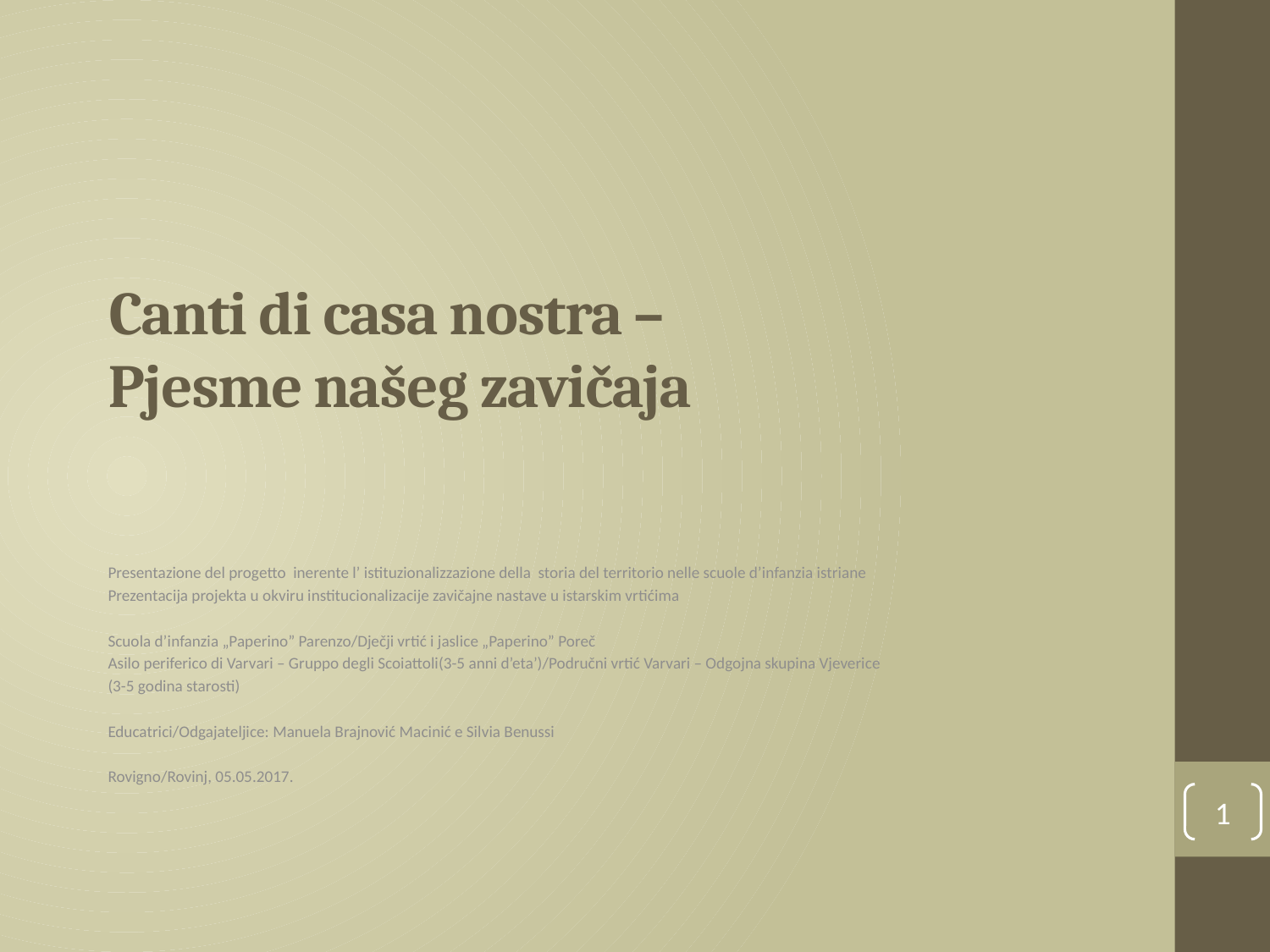

# Canti di casa nostra – Pjesme našeg zavičaja
Presentazione del progetto  inerente l’ istituzionalizzazione della  storia del territorio nelle scuole d’infanzia istriane
Prezentacija projekta u okviru institucionalizacije zavičajne nastave u istarskim vrtićima

Scuola d’infanzia „Paperino” Parenzo/Dječji vrtić i jaslice „Paperino” Poreč
Asilo periferico di Varvari – Gruppo degli Scoiattoli(3-5 anni d’eta’)/Područni vrtić Varvari – Odgojna skupina Vjeverice
(3-5 godina starosti)

Educatrici/Odgajateljice: Manuela Brajnović Macinić e Silvia Benussi

Rovigno/Rovinj, 05.05.2017.

1